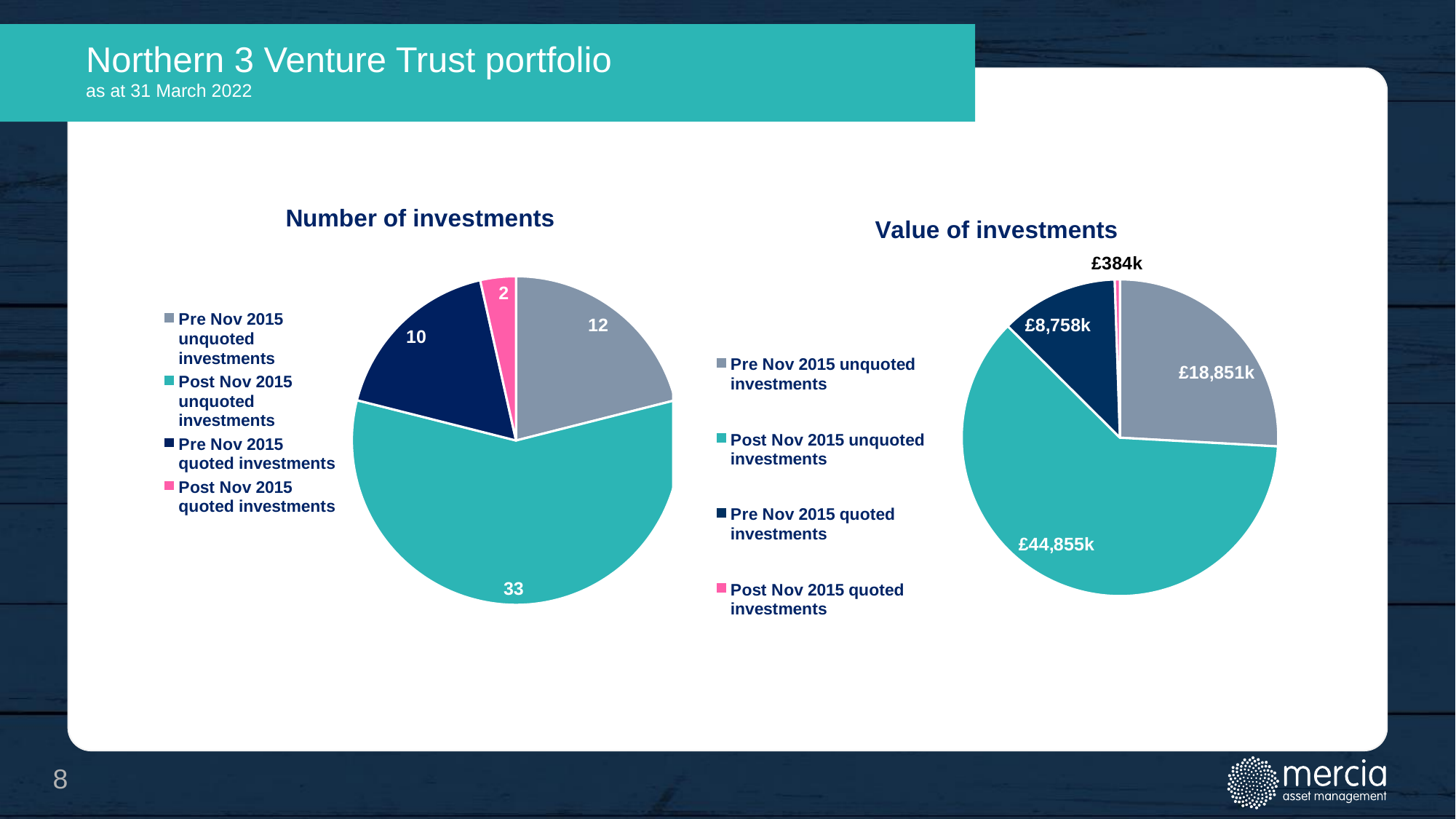

# Northern 3 Venture Trust portfolio as at 31 March 2022

[unsupported chart]

[unsupported chart]

8